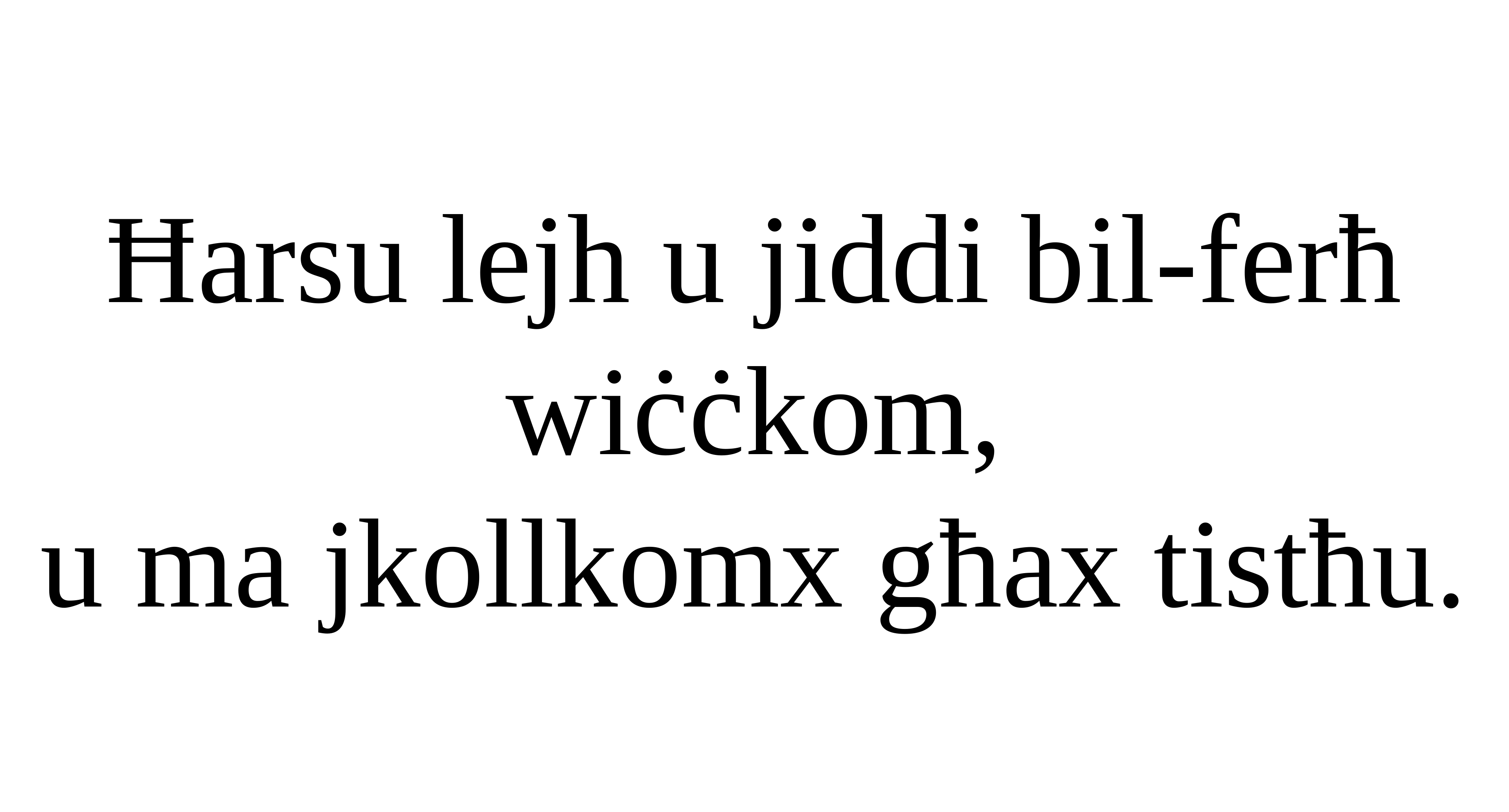

Ħarsu lejh u jiddi bil-ferħ wiċċkom,
u ma jkollkomx għax tistħu.